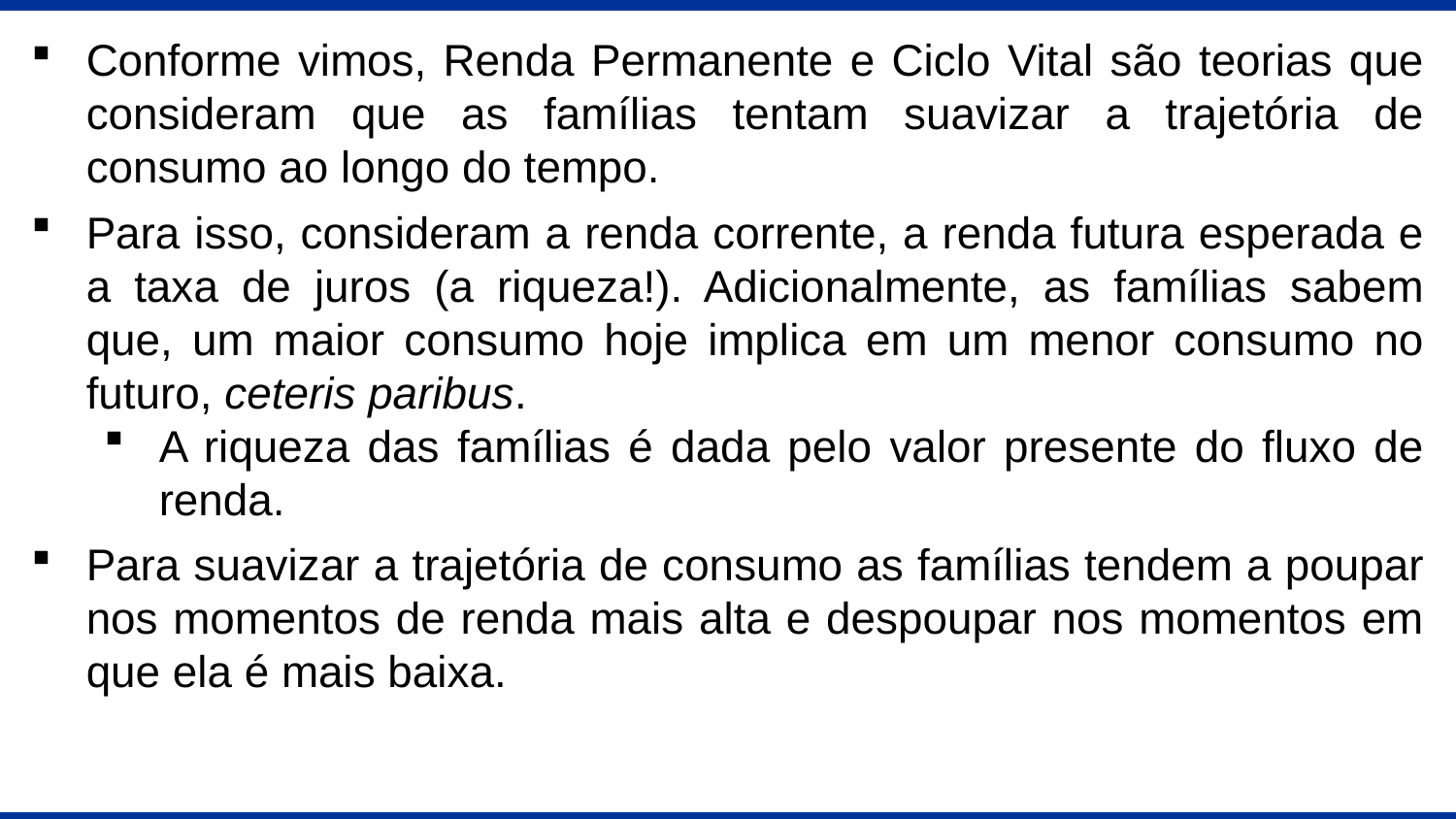

Conforme vimos, Renda Permanente e Ciclo Vital são teorias que consideram que as famílias tentam suavizar a trajetória de consumo ao longo do tempo.

Para isso, consideram a renda corrente, a renda futura esperada e a taxa de juros (a riqueza!). Adicionalmente, as famílias sabem que, um maior consumo hoje implica em um menor consumo no futuro, ceteris paribus.
A riqueza das famílias é dada pelo valor presente do fluxo de renda.

Para suavizar a trajetória de consumo as famílias tendem a poupar nos momentos de renda mais alta e despoupar nos momentos em que ela é mais baixa.